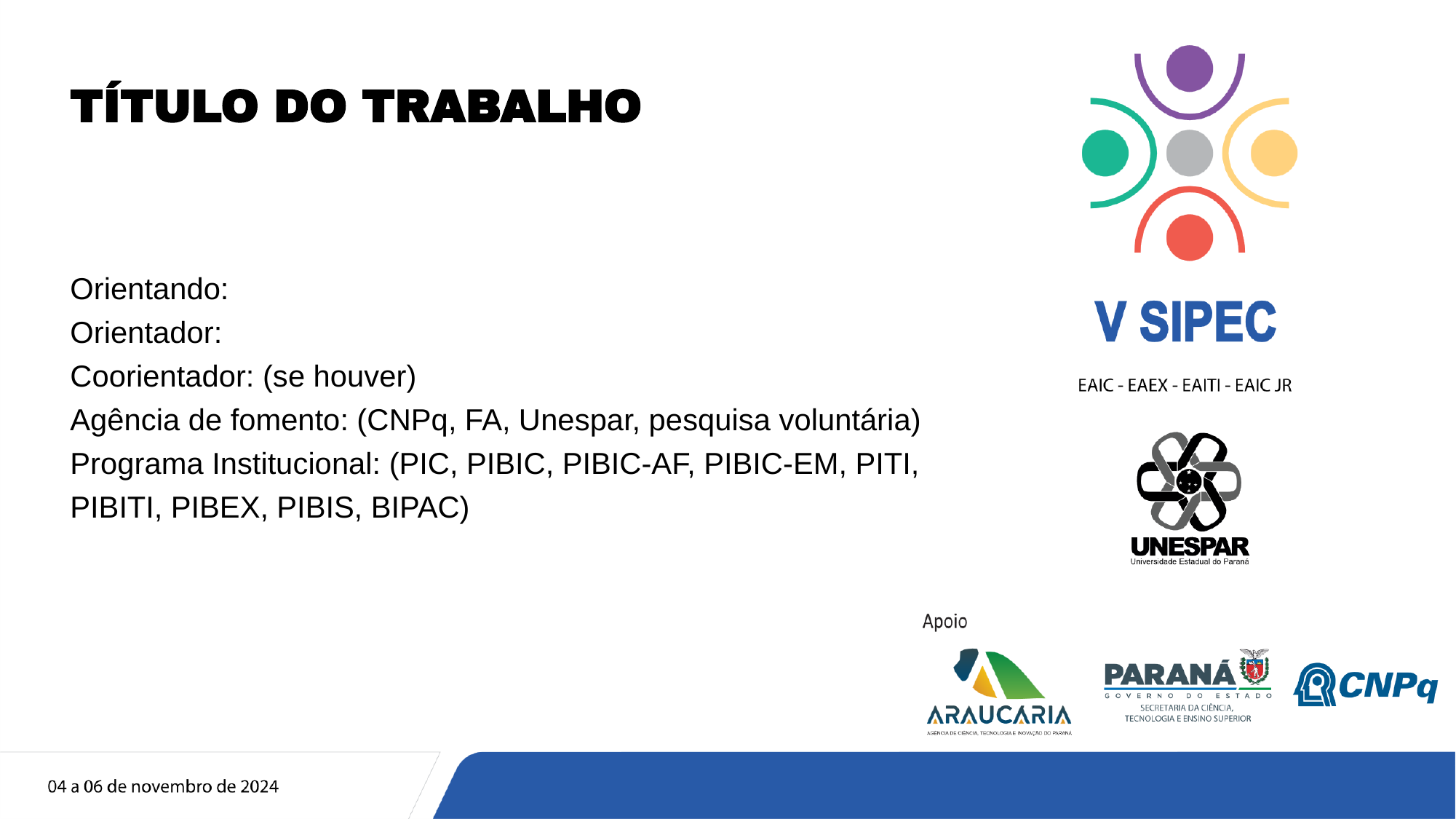

TÍTULO DO TRABALHO
TÍTULO DO TRABALHO
Orientando:
Orientador:
Coorientador: (se houver)
Agência de fomento: (CNPq, FA, Unespar, pesquisa voluntária)
Programa Institucional: (PIC, PIBIC, PIBIC-AF, PIBIC-EM, PITI, PIBITI, PIBEX, PIBIS, BIPAC)
Acadêmico:
Orientador:
Agência de Fomento (se houver)